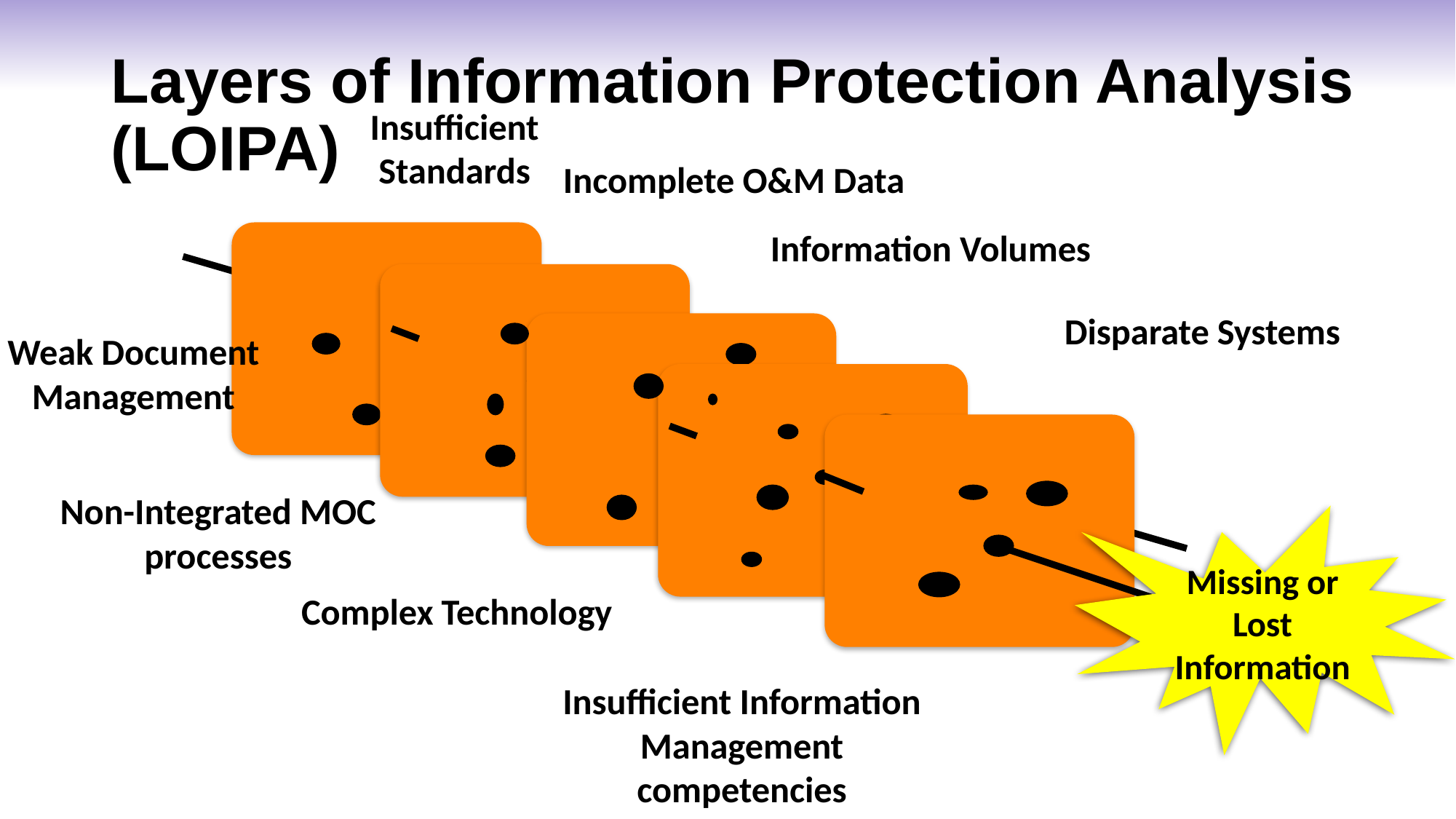

# Layers of Information Protection Analysis (LOIPA)
Insufficient Standards
Incomplete O&M Data
Information Volumes

Disparate Systems

Weak Document Management

Non-Integrated MOC processes

Missing or Lost Information

Complex Technology
Insufficient Information Management competencies